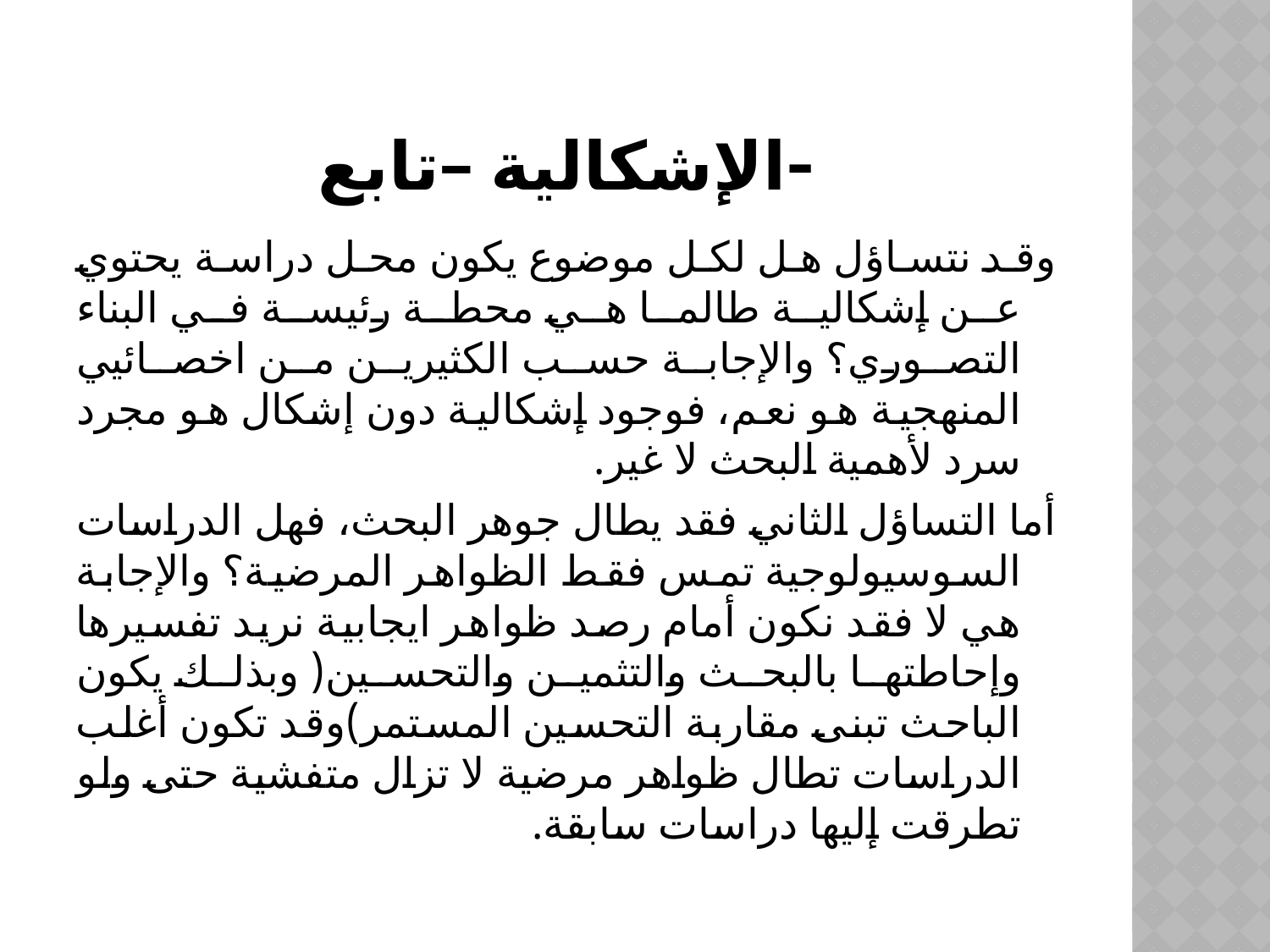

# الإشكالية –تابع-
وقد نتساؤل هل لكل موضوع يكون محل دراسة يحتوي عن إشكالية طالما هي محطة رئيسة في البناء التصوري؟ والإجابة حسب الكثيرين من اخصائيي المنهجية هو نعم، فوجود إشكالية دون إشكال هو مجرد سرد لأهمية البحث لا غير.
أما التساؤل الثاني فقد يطال جوهر البحث، فهل الدراسات السوسيولوجية تمس فقط الظواهر المرضية؟ والإجابة هي لا فقد نكون أمام رصد ظواهر ايجابية نريد تفسيرها وإحاطتها بالبحث والتثمين والتحسين( وبذلك يكون الباحث تبنى مقاربة التحسين المستمر)وقد تكون أغلب الدراسات تطال ظواهر مرضية لا تزال متفشية حتى ولو تطرقت إليها دراسات سابقة.